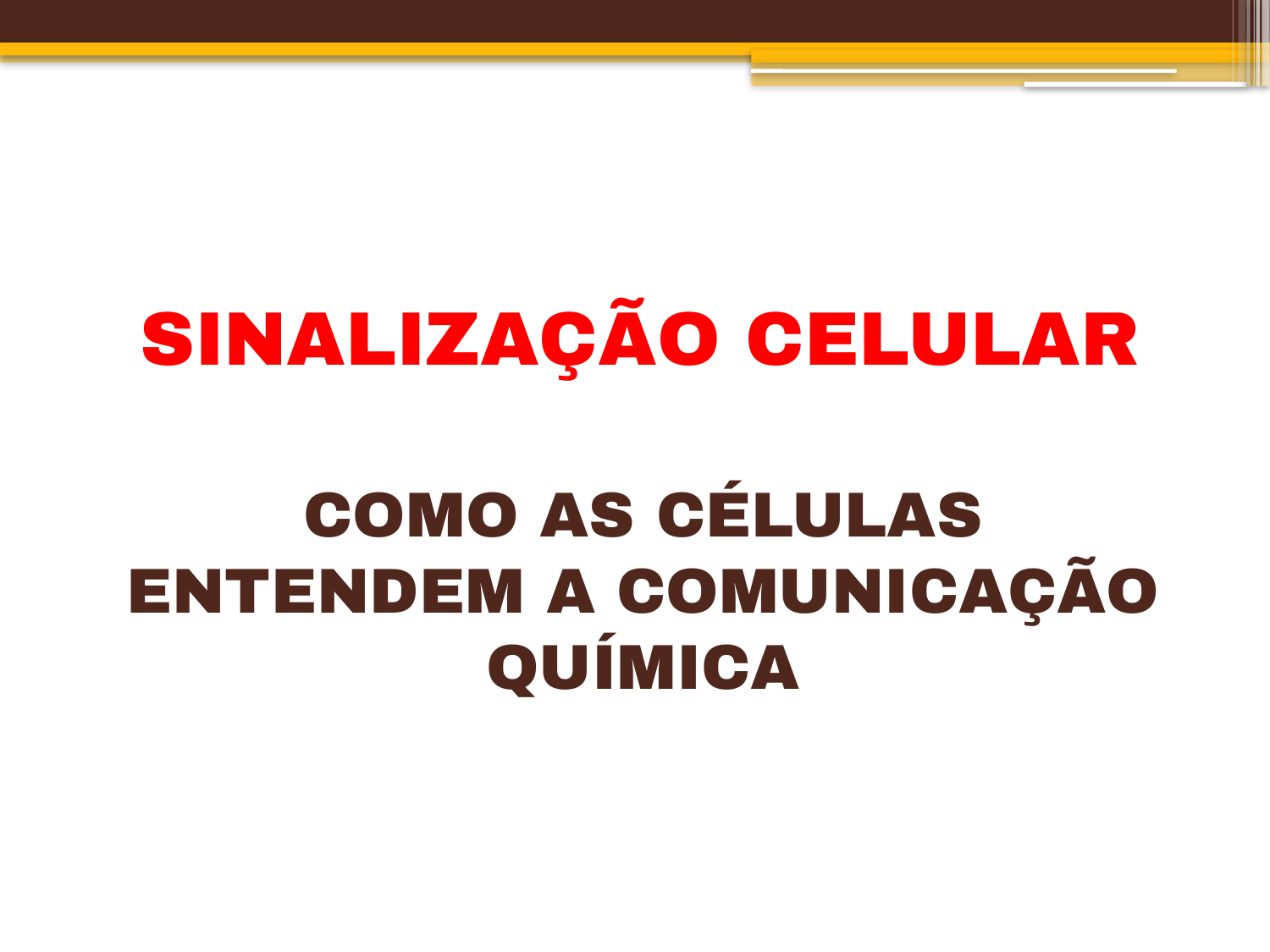

# SINALIZAÇÃO CELULAR
COMO AS CÉLULAS ENTENDEM A COMUNICAÇÃO QUÍMICA